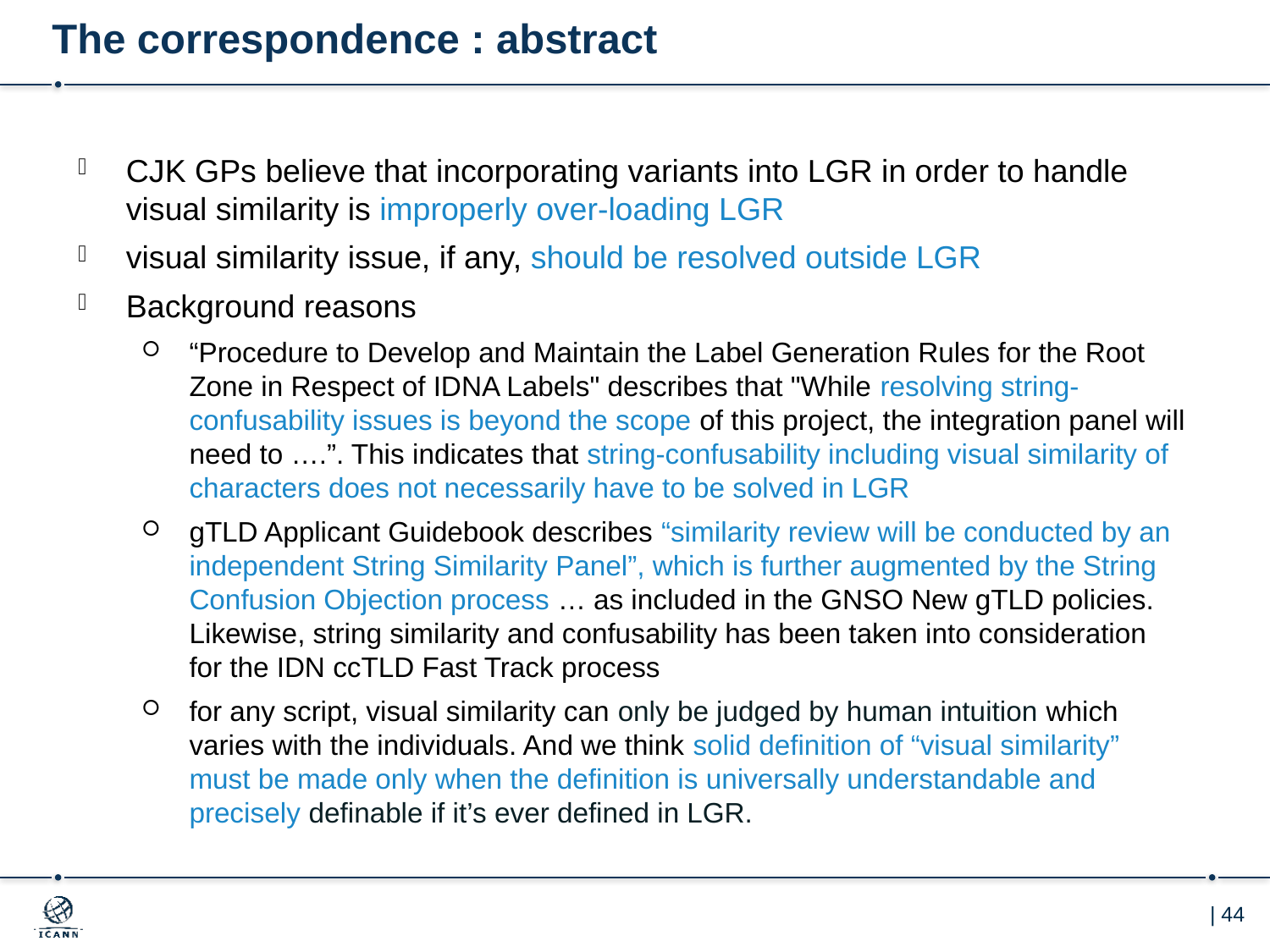

# The correspondence : abstract
CJK GPs believe that incorporating variants into LGR in order to handle visual similarity is improperly over-loading LGR
visual similarity issue, if any, should be resolved outside LGR
Background reasons
“Procedure to Develop and Maintain the Label Generation Rules for the Root Zone in Respect of IDNA Labels" describes that "While resolving string-confusability issues is beyond the scope of this project, the integration panel will need to ….”. This indicates that string-confusability including visual similarity of characters does not necessarily have to be solved in LGR
gTLD Applicant Guidebook describes “similarity review will be conducted by an independent String Similarity Panel”, which is further augmented by the String Confusion Objection process … as included in the GNSO New gTLD policies. Likewise, string similarity and confusability has been taken into consideration for the IDN ccTLD Fast Track process
for any script, visual similarity can only be judged by human intuition which varies with the individuals. And we think solid definition of “visual similarity” must be made only when the definition is universally understandable and precisely definable if it’s ever defined in LGR.